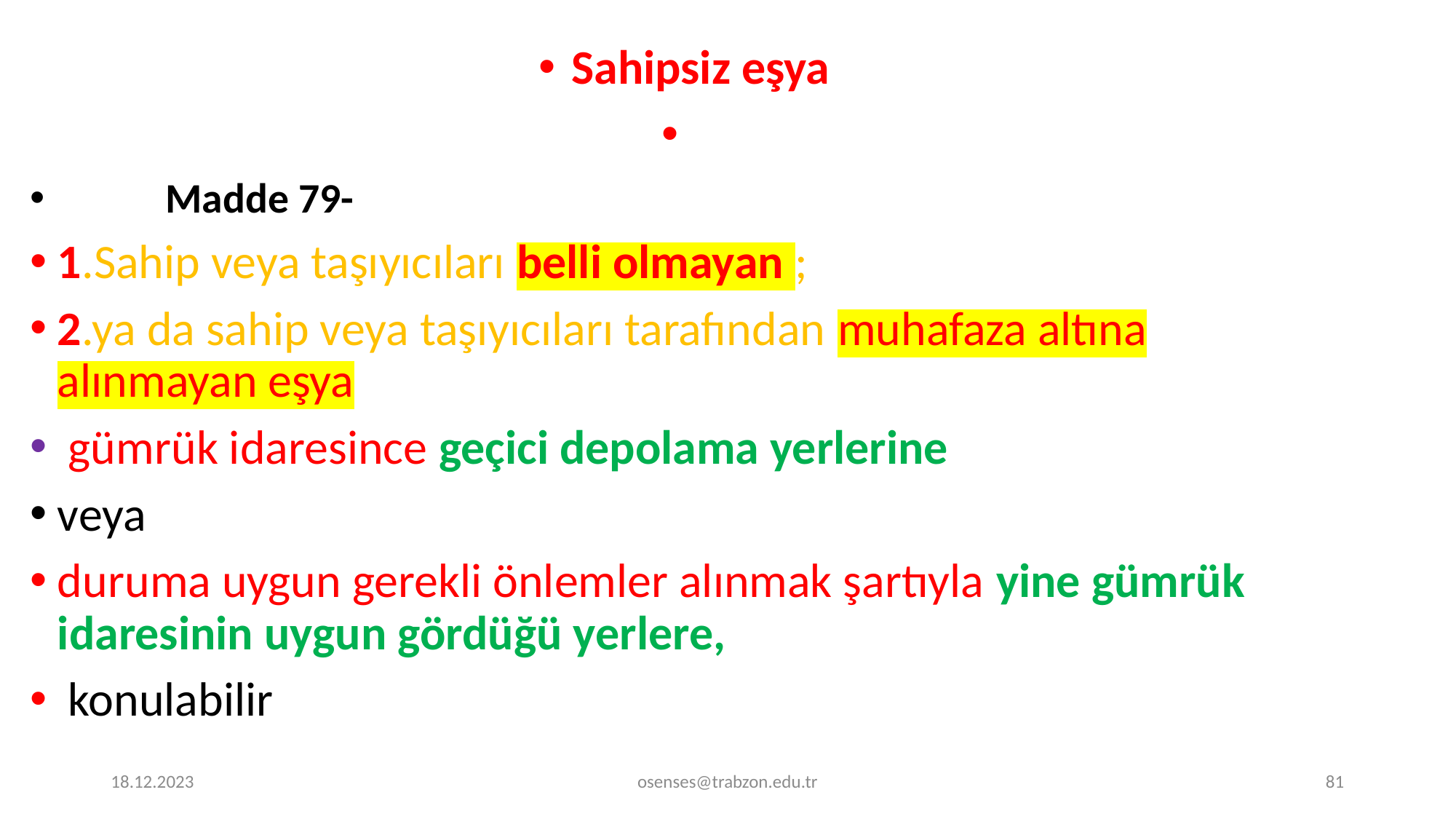

Sahipsiz eşya

	Madde 79-
1.Sahip veya taşıyıcıları belli olmayan ;
2.ya da sahip veya taşıyıcıları tarafından muhafaza altına alınmayan eşya
 gümrük idaresince geçici depolama yerlerine
veya
duruma uygun gerekli önlemler alınmak şartıyla yine gümrük idaresinin uygun gördüğü yerlere,
 konulabilir
18.12.2023
osenses@trabzon.edu.tr
81